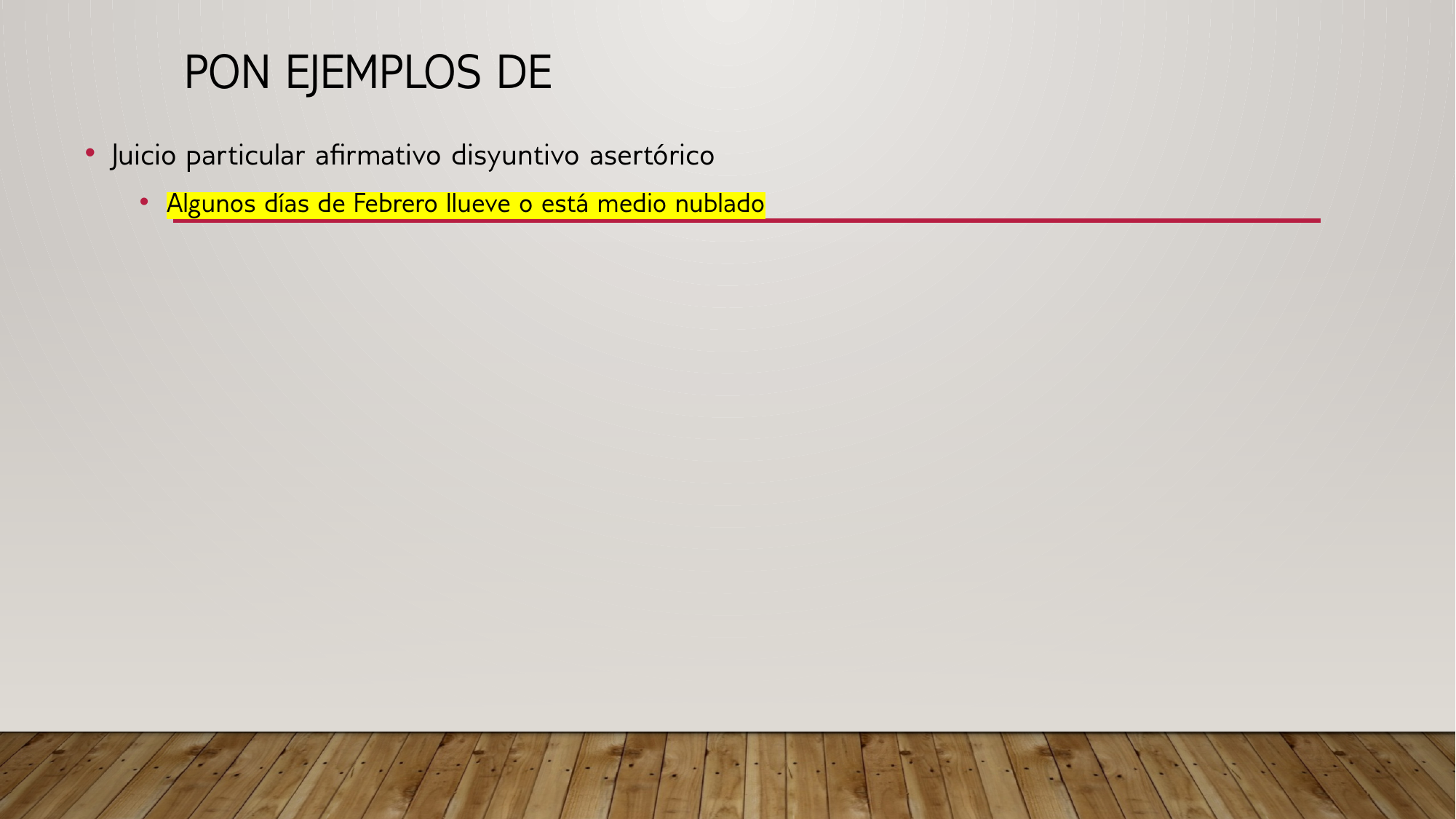

# Pon ejemplos de
Juicio particular afirmativo disyuntivo asertórico
Algunos días de Febrero llueve o está medio nublado